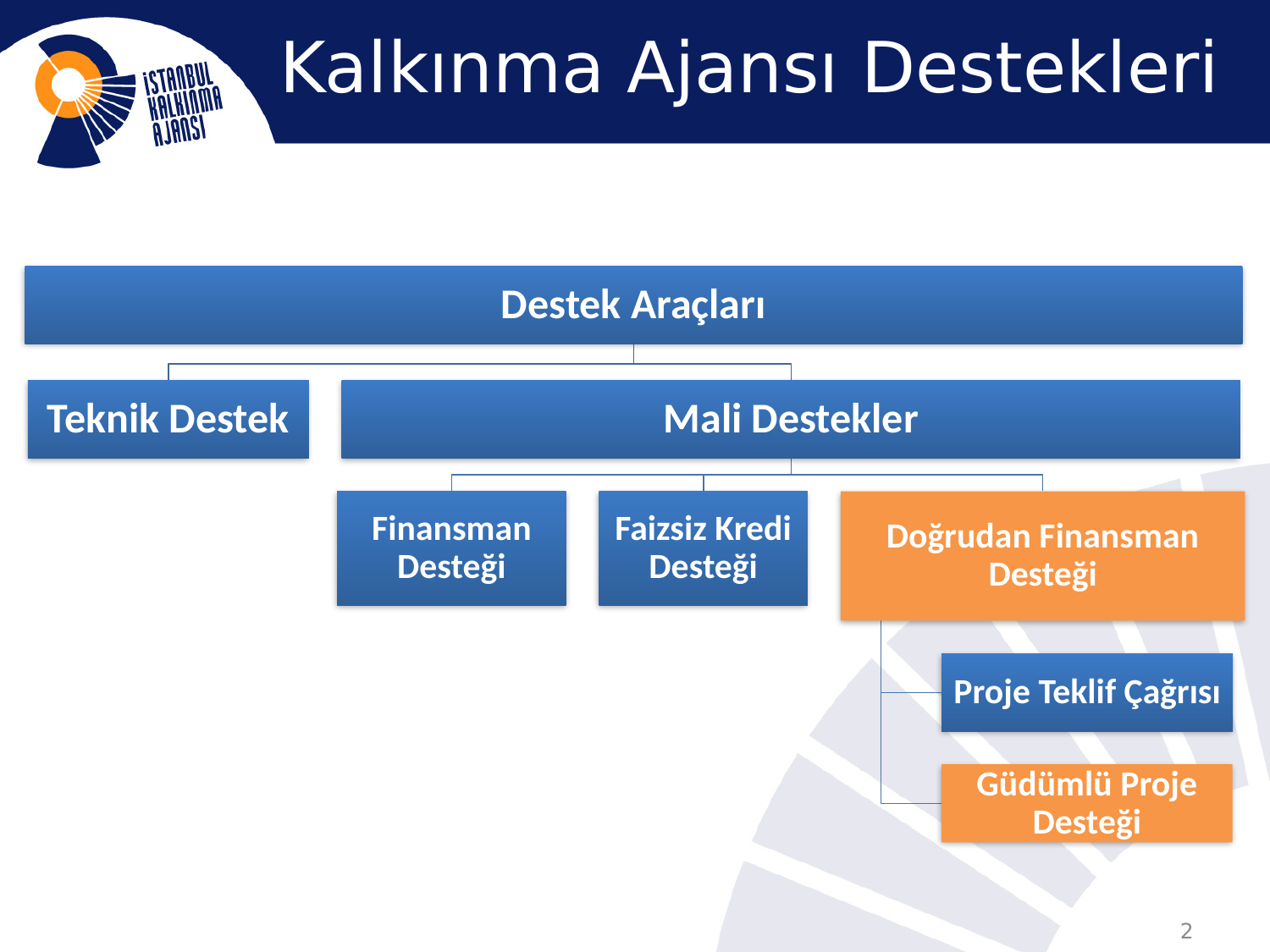

# Kalkınma Ajansı Destekleri
Destek Araçları
Teknik Destek
Mali Destekler
Finansman Desteği
Faizsiz Kredi Desteği
Doğrudan Finansman Desteği
Proje Teklif Çağrısı
Güdümlü Proje Desteği
2